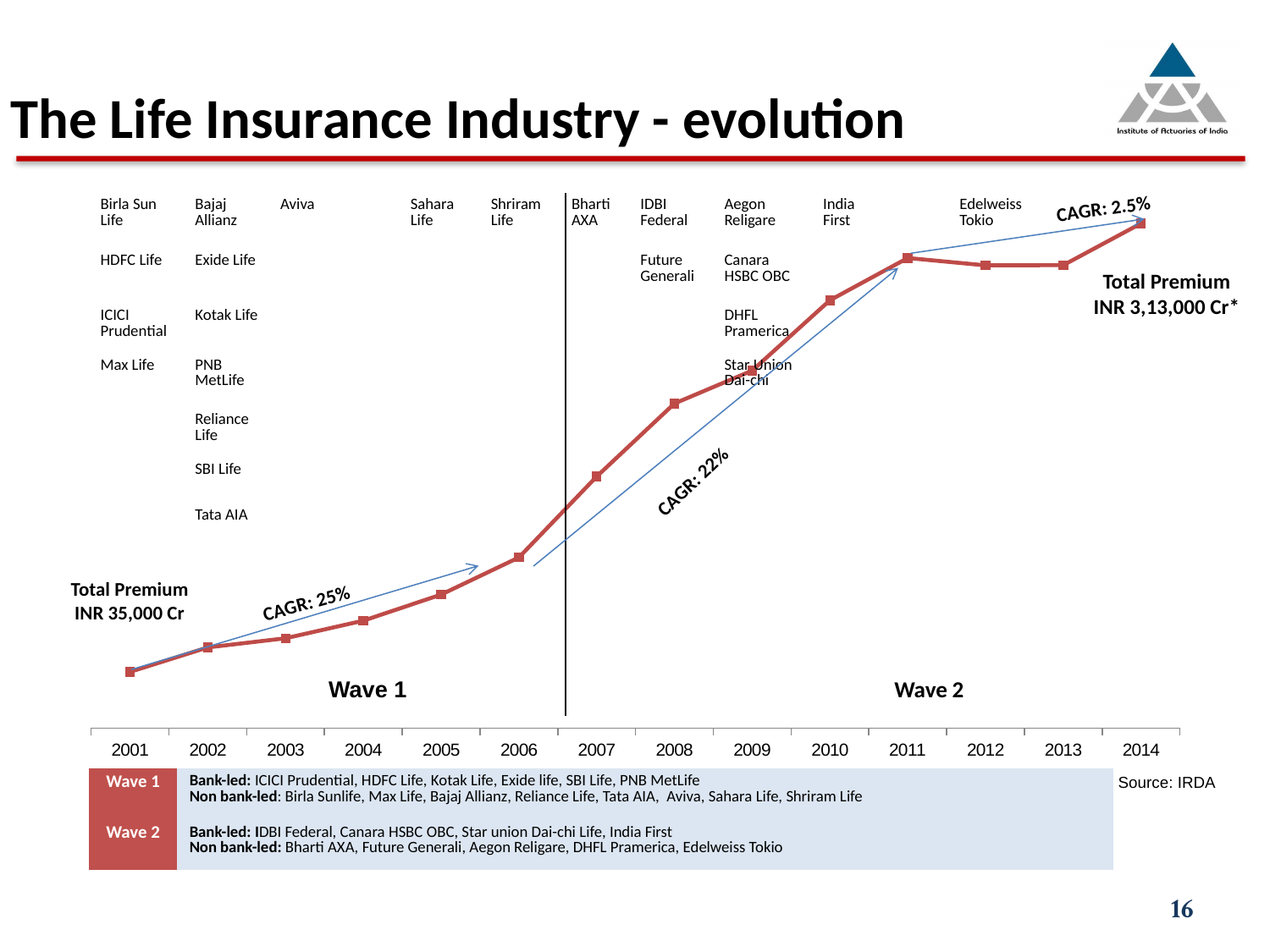

# The Life Insurance Industry - evolution

### Chart

| Category | Market size  |
|---|---|
| 2001 | 34898.47 |
| 2002 | 50094.46 |
| 2003 | 55747.55 |
| 2004 | 66653.75 |
| 2005 | 82854.8 |
| 2006 | 105875.76 |
| 2007 | 156065.31999999998 |
| 2008 | 201351.41 |
| 2009 | 221785.44999999998 |
| 2010 | 265447.2300000002 |
| 2011 | 291638.67 |
| 2012 | 287072.11 |
| 2013 | 287202.47 |
| 2014 | 313130.0 |
| Birla Sun Life | Bajaj Allianz | Aviva |  | Sahara Life | Shriram Life | Bharti AXA | IDBI Federal | Aegon Religare | India First |  | Edelweiss Tokio |  |
| --- | --- | --- | --- | --- | --- | --- | --- | --- | --- | --- | --- | --- |
| HDFC Life | Exide Life |  |  |  |  |  | Future Generali | Canara HSBC OBC |  |  |  |  |
| ICICI Prudential | Kotak Life |  |  |  |  |  |  | DHFL Pramerica |  |  |  |  |
| Max Life | PNB MetLife |  |  |  |  |  |  | Star Union Dai-chi |  |  |  |  |
|  | Reliance Life |  |  |  |  |  |  |  |  |  |  |  |
|  | SBI Life |  |  |  |  |  |  |  |  |  |  |  |
|  | Tata AIA |  |  |  |  |  |  |  |  |  |  |  |
|  |  |  |  |  |  |  |  |  |  |  |  |  |
|  |  |  |  |  |  |  |  |  |  |  |  |  |
CAGR: 2.5%
Total Premium
INR 3,13,000 Cr*
CAGR: 22%
Total Premium
INR 35,000 Cr
CAGR: 25%
Wave 1
Wave 2
| Wave 1 | Bank-led: ICICI Prudential, HDFC Life, Kotak Life, Exide life, SBI Life, PNB MetLife Non bank-led: Birla Sunlife, Max Life, Bajaj Allianz, Reliance Life, Tata AIA, Aviva, Sahara Life, Shriram Life |
| --- | --- |
| Wave 2 | Bank-led: IDBI Federal, Canara HSBC OBC, Star union Dai-chi Life, India First Non bank-led: Bharti AXA, Future Generali, Aegon Religare, DHFL Pramerica, Edelweiss Tokio |
Source: IRDA
16